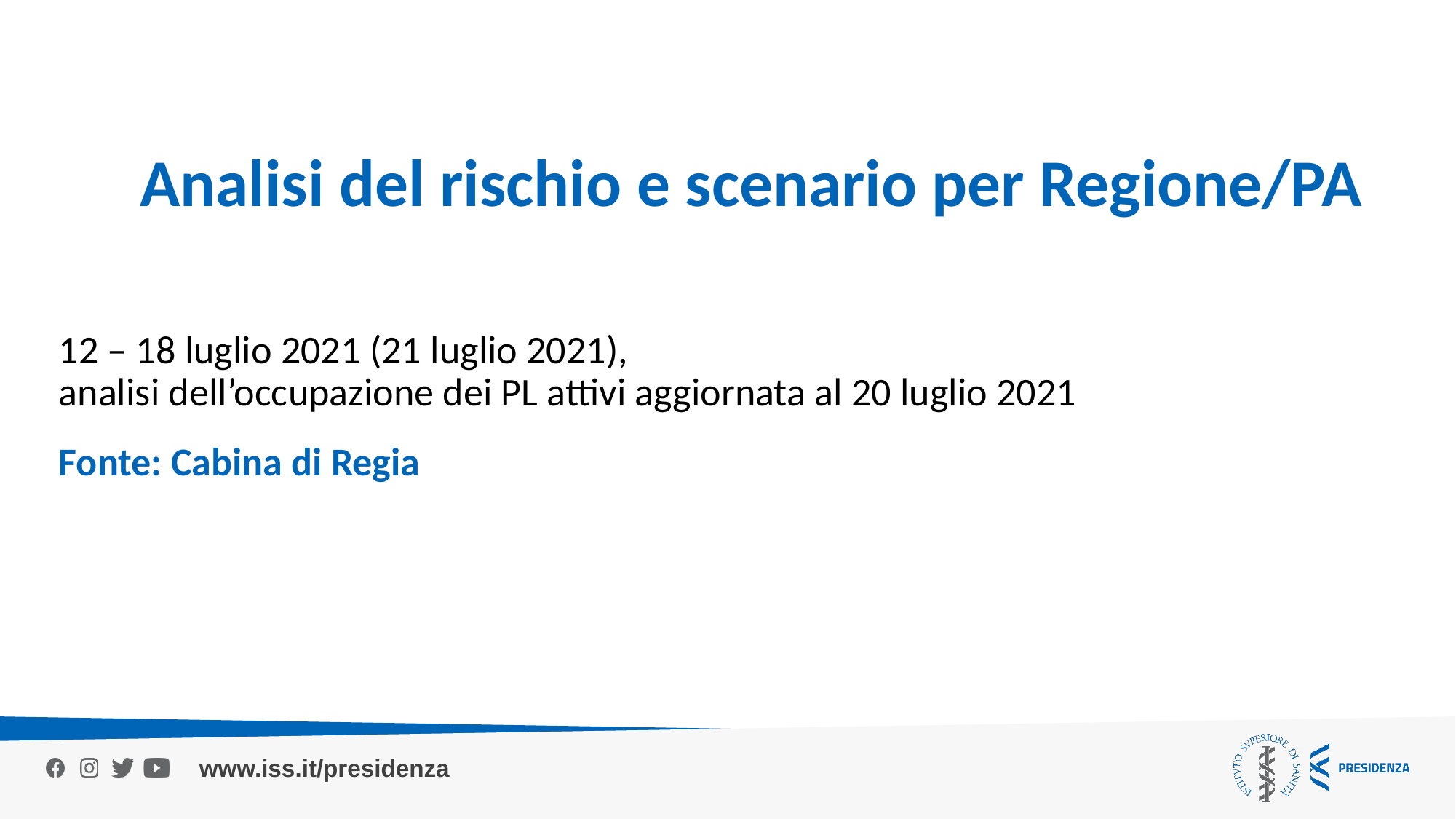

Analisi del rischio e scenario per Regione/PA

12 – 18 luglio 2021 (21 luglio 2021),
analisi dell’occupazione dei PL attivi aggiornata al 20 luglio 2021

Fonte: Cabina di Regia